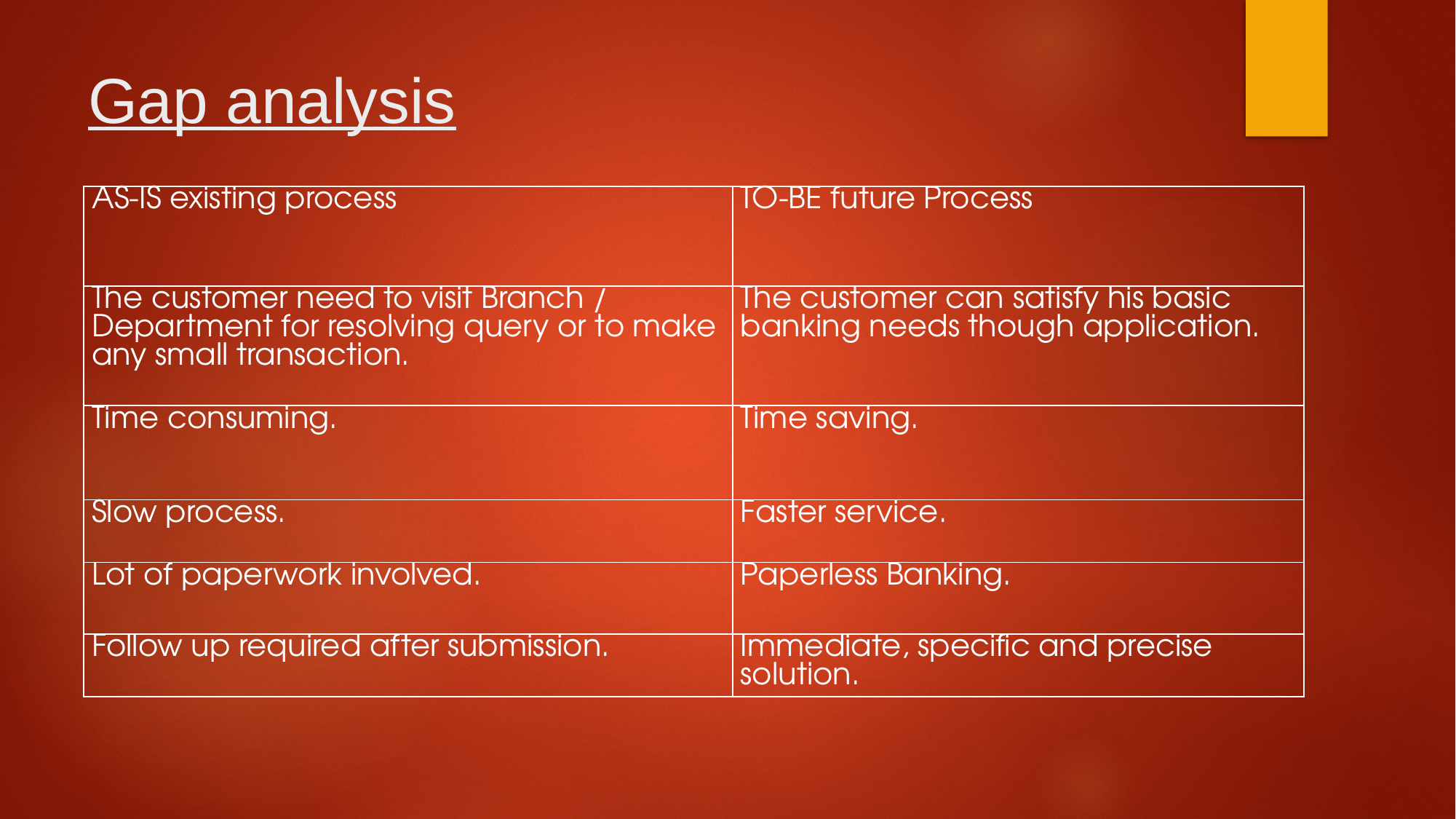

# Gap analysis
| AS-IS existing process | TO-BE future Process |
| --- | --- |
| The customer need to visit Branch / Department for resolving query or to make any small transaction. | The customer can satisfy his basic banking needs though application. |
| Time consuming. | Time saving. |
| Slow process. | Faster service. |
| Lot of paperwork involved. | Paperless Banking. |
| Follow up required after submission. | Immediate, specific and precise solution. |